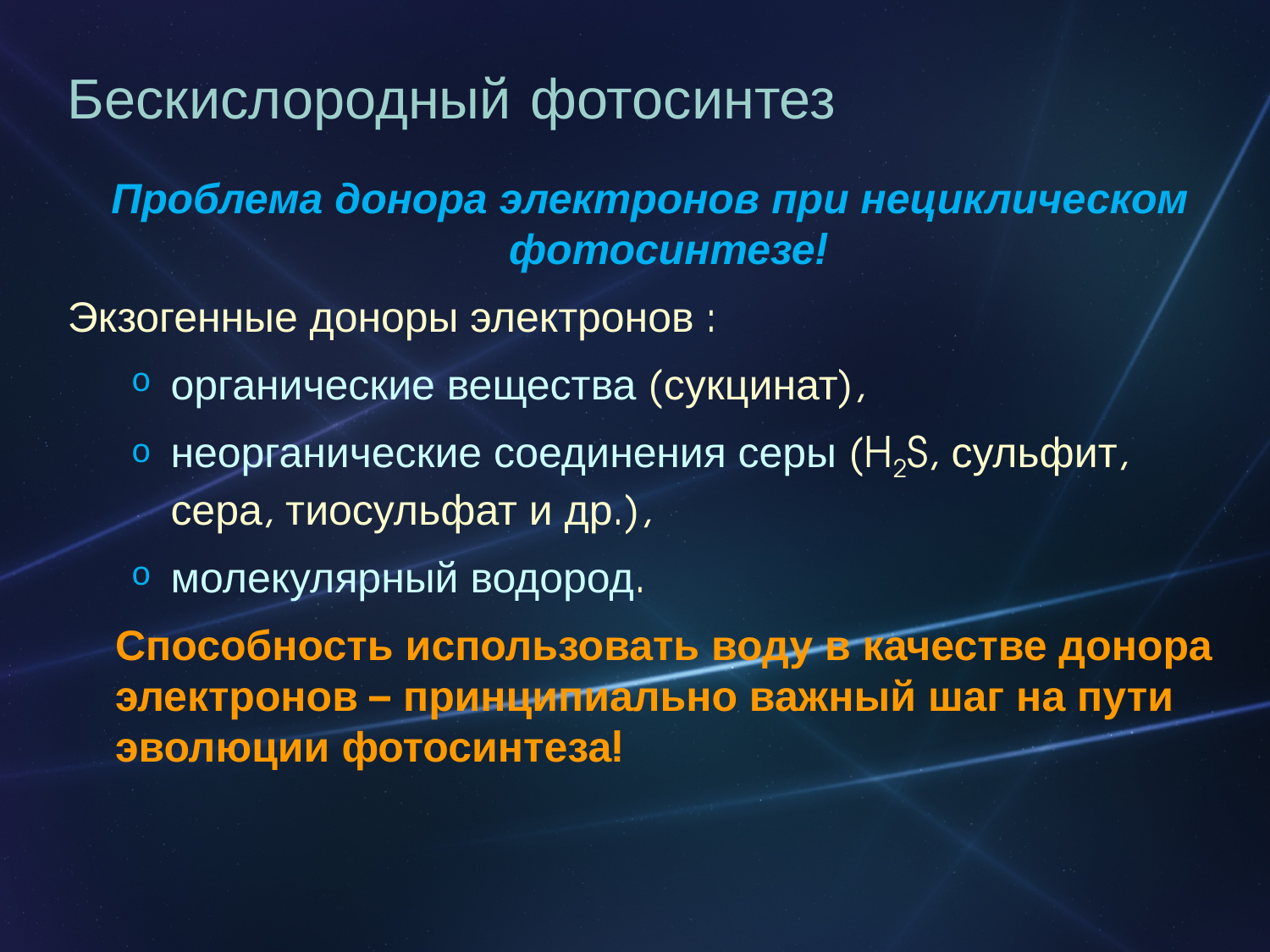

# Бескислородный фотосинтез
Проблема донора электронов при нециклическом фотосинтезе!
Экзогенные доноры электронов :
органические вещества (сукцинат),
неорганические соединения серы (H2S, сульфит, сера, тиосульфат и др.),
молекулярный водород.
	Способность использовать воду в качестве донора электронов – принципиально важный шаг на пути эволюции фотосинтеза!